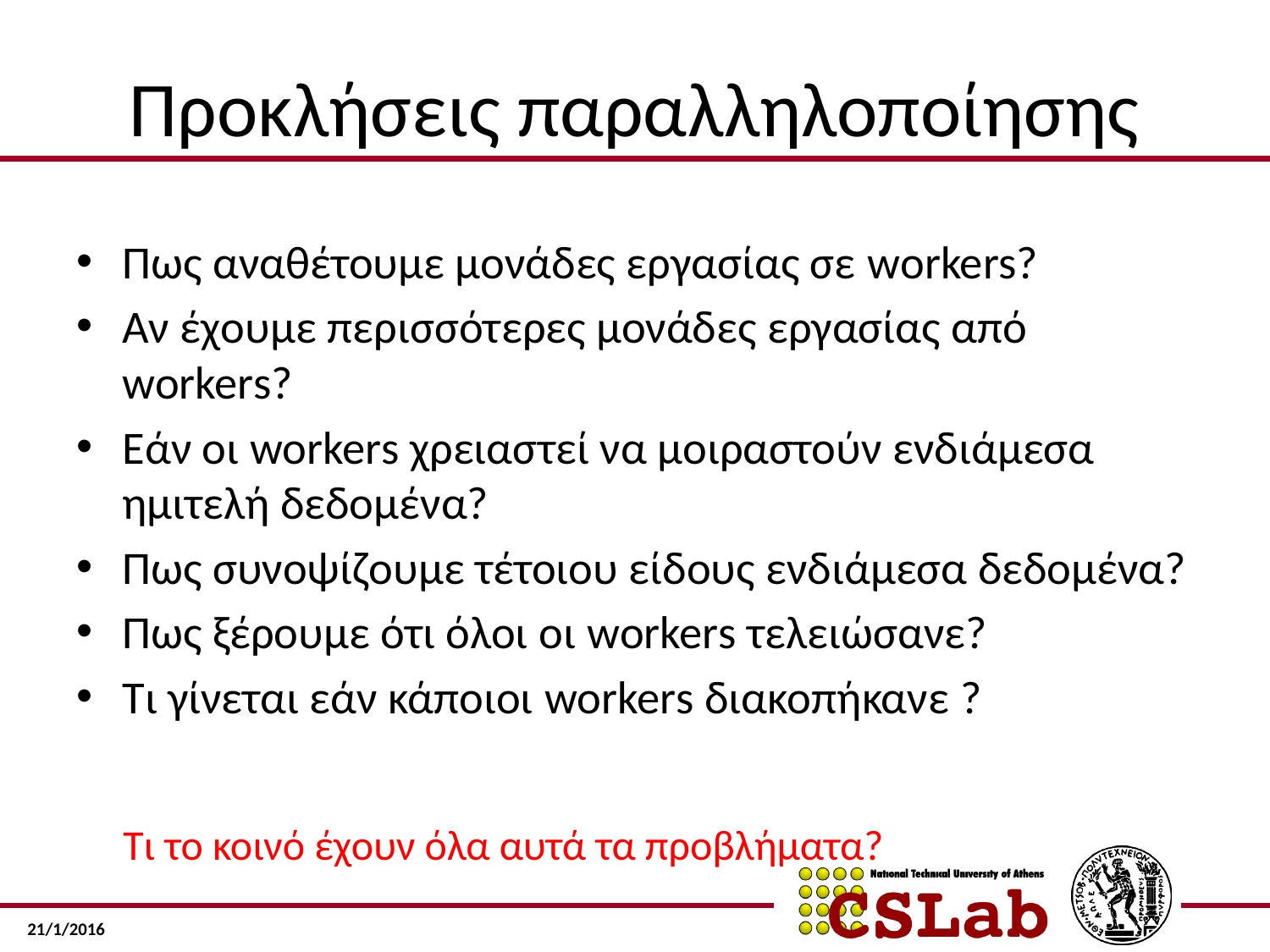

# Προκλήσεις παραλληλοποίησης
Πως αναθέτουμε μονάδες εργασίας σε workers?
Αν έχουμε περισσότερες μονάδες εργασίας από workers?
Εάν οι workers χρειαστεί να μοιραστούν ενδιάμεσα ημιτελή δεδομένα?
Πως συνοψίζουμε τέτοιου είδους ενδιάμεσα δεδομένα?
Πως ξέρουμε ότι όλοι οι workers τελειώσανε?
Τι γίνεται εάν κάποιοι workers διακοπήκανε ?
Τι το κοινό έχουν όλα αυτά τα προβλήματα?